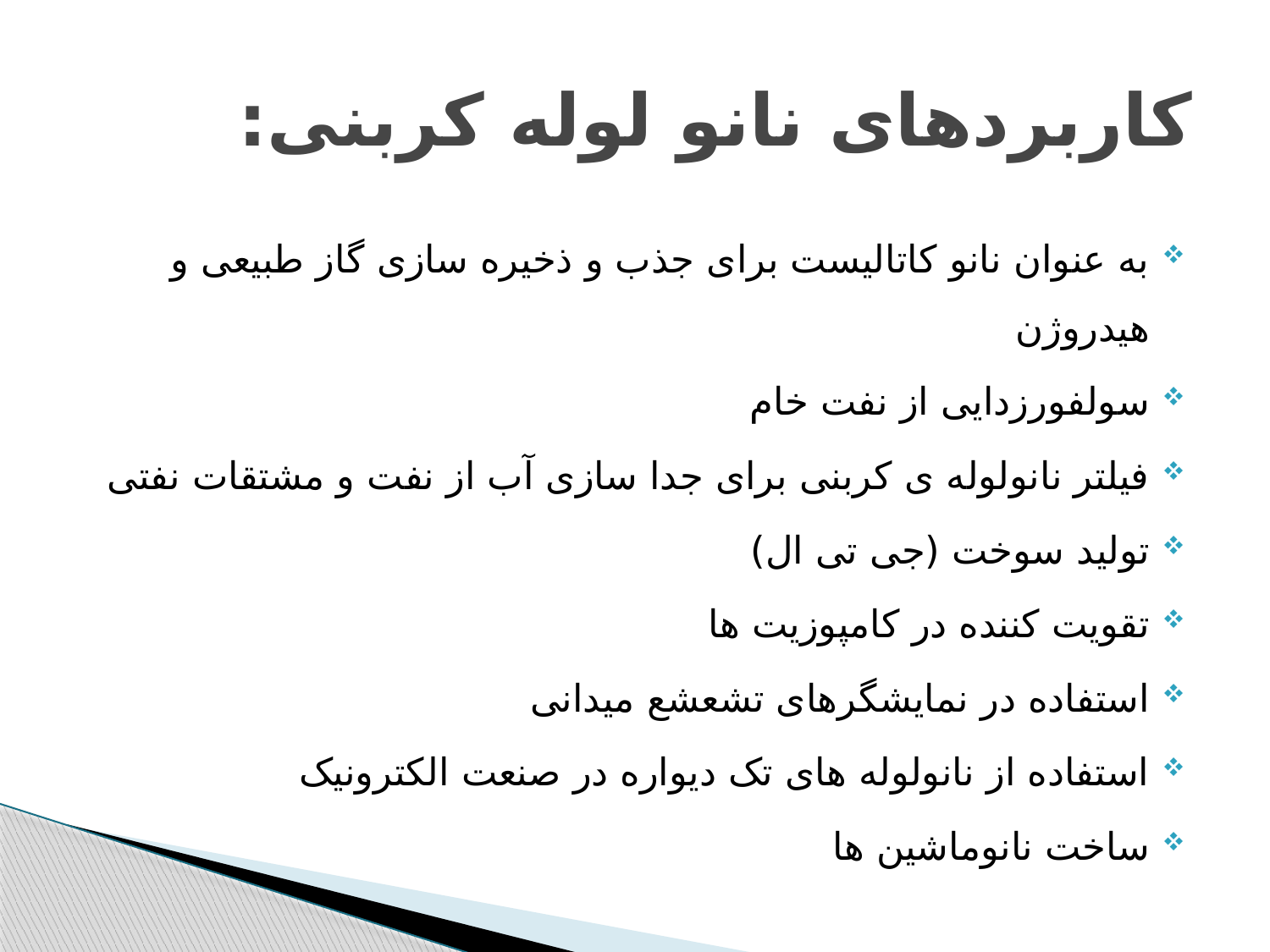

# کاربردهای نانو لوله کربنی:
به عنوان نانو کاتالیست برای جذب و ذخیره سازی گاز طبیعی و هیدروژن
سولفورزدایی از نفت خام
فیلتر نانولوله ی کربنی برای جدا سازی آب از نفت و مشتقات نفتی
تولید سوخت (جی تی ال)
تقویت کننده در کامپوزیت ها
استفاده در نمایشگرهای تشعشع میدانی
استفاده از نانولوله های تک دیواره در صنعت الکترونیک
ساخت نانوماشین ها